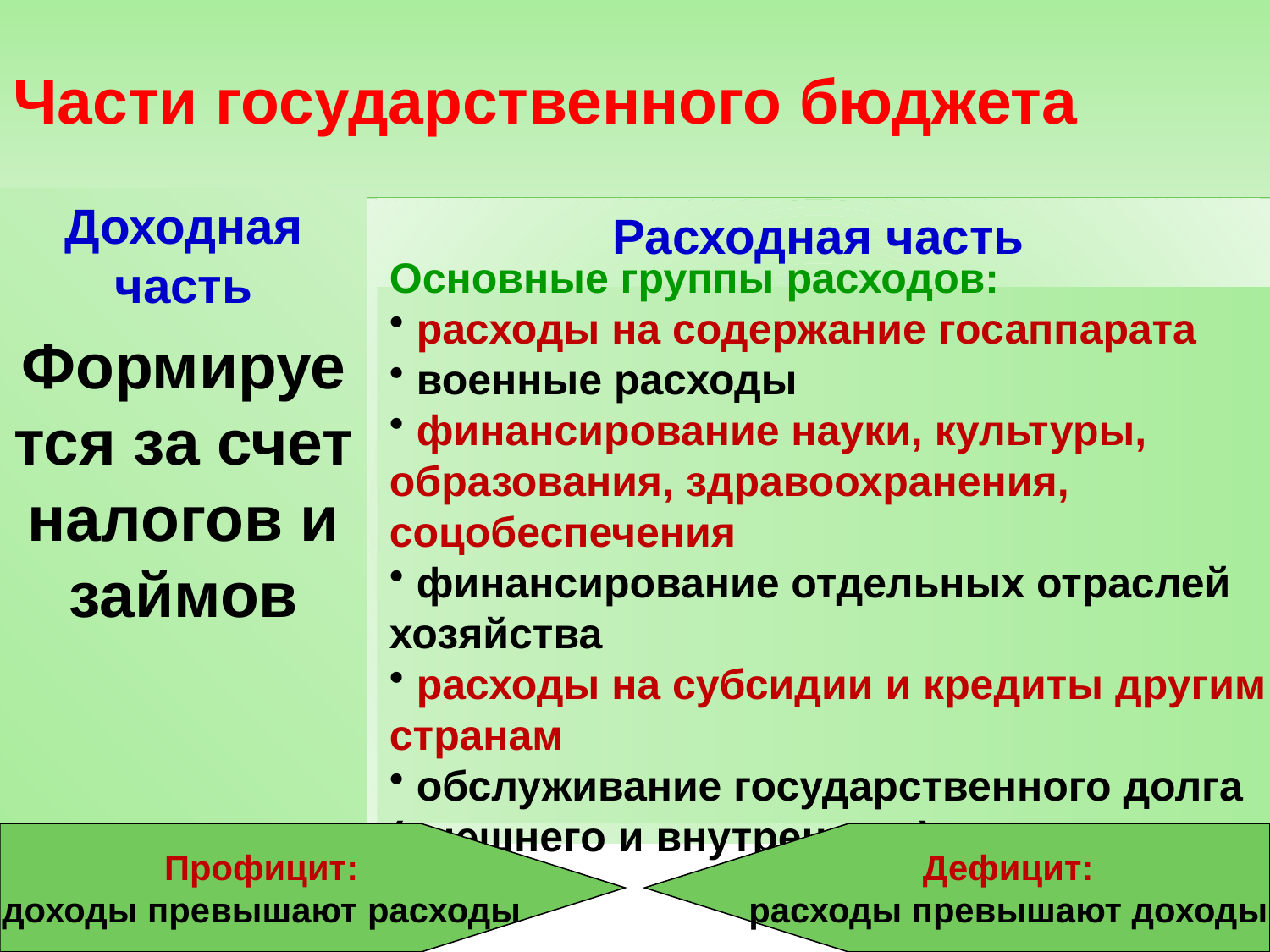

# Части государственного бюджета
Доходная часть
Формируется за счет налогов и займов
Расходная часть
Включает затраты, возникающие у государства при выполнении им экономических, политических, социальных функций
Основные группы расходов:
 расходы на содержание госаппарата
 военные расходы
 финансирование науки, культуры,
образования, здравоохранения,
соцобеспечения
 финансирование отдельных отраслей
хозяйства
 расходы на субсидии и кредиты другим
странам
 обслуживание государственного долга
(внешнего и внутреннего)
Профицит:
доходы превышают расходы
Дефицит:
расходы превышают доходы